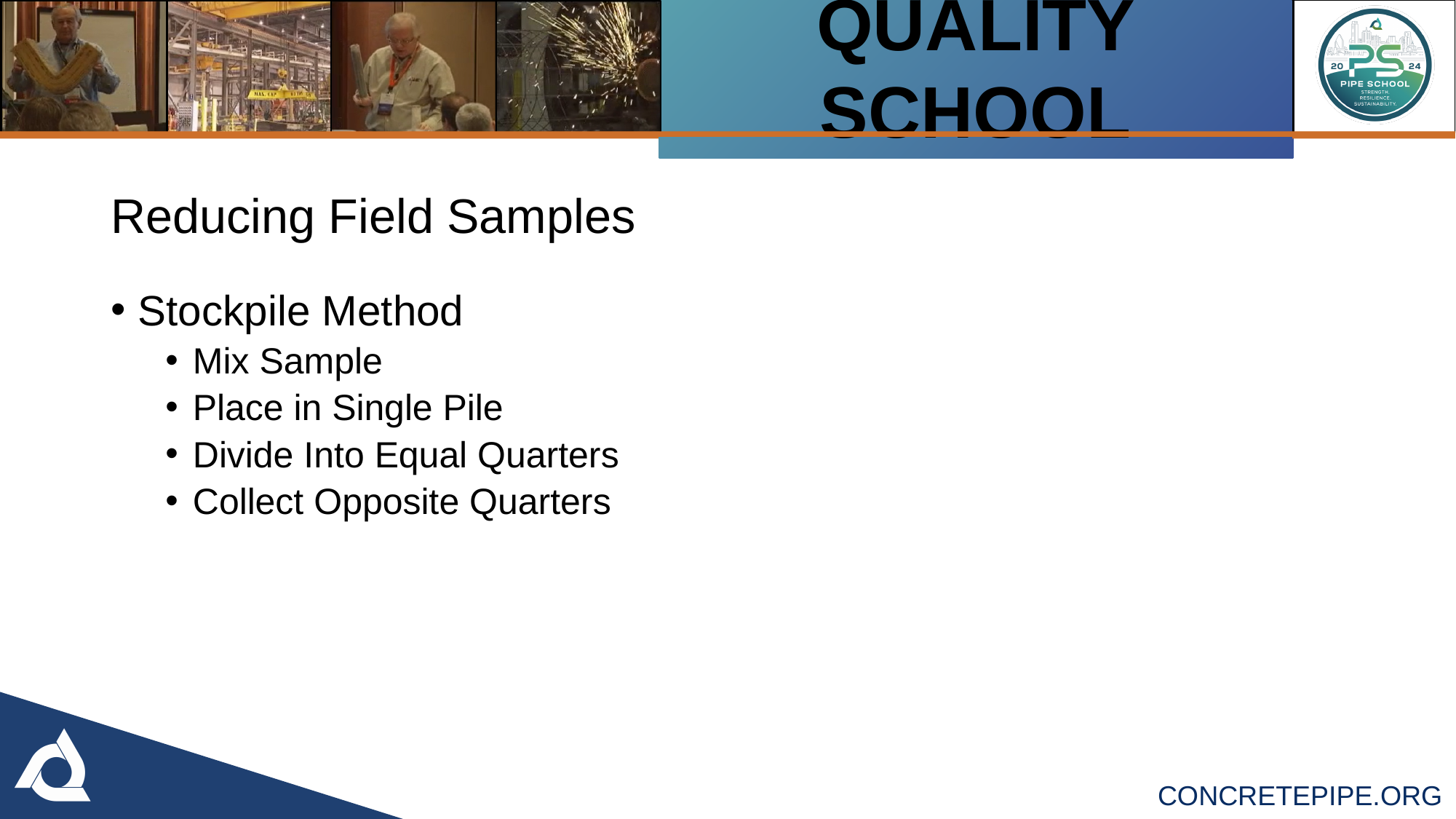

Reducing Field Samples
Stockpile Method
Mix Sample
Place in Single Pile
Divide Into Equal Quarters
Collect Opposite Quarters